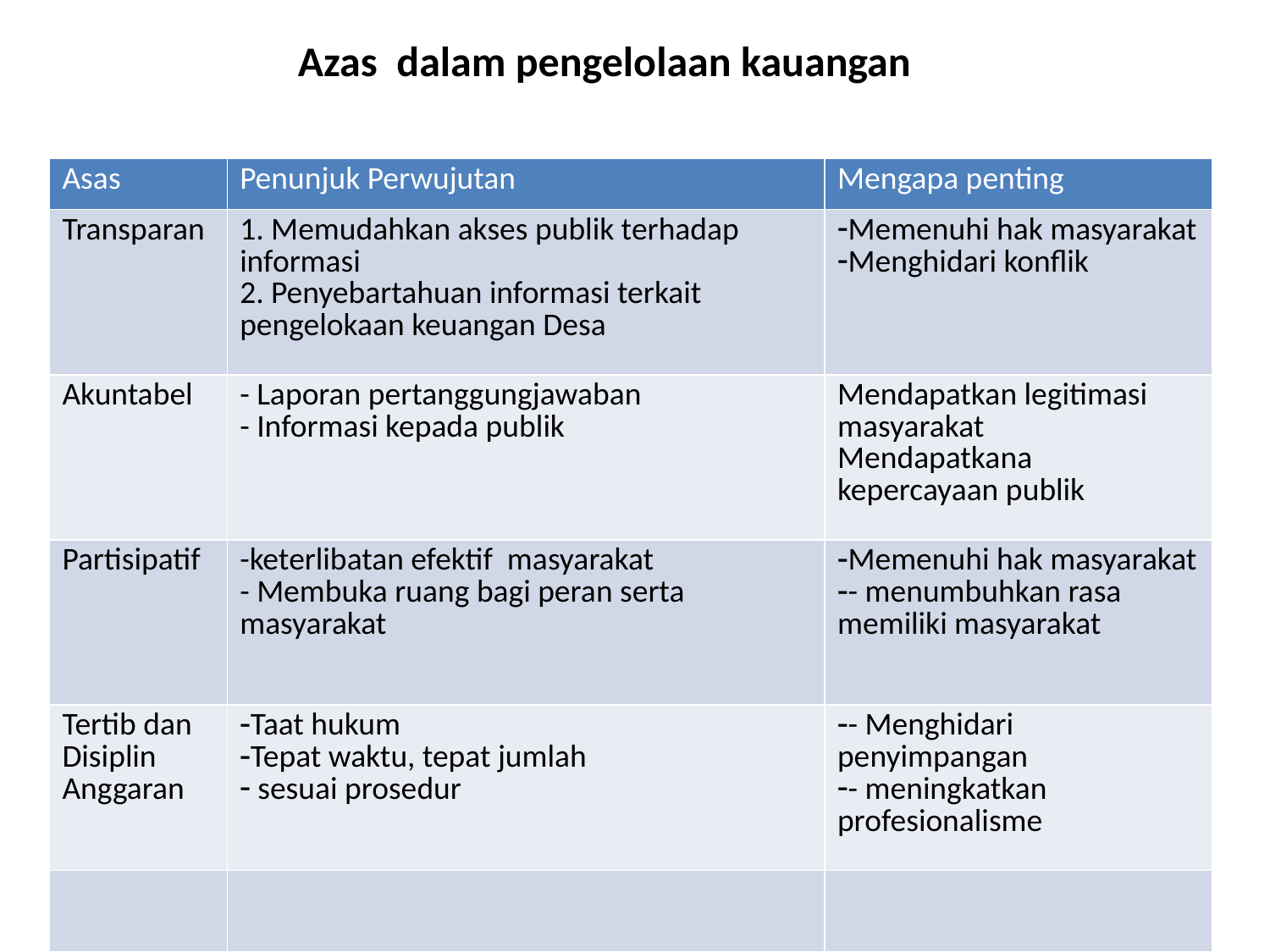

# Azas  dalam pengelolaan kauangan
| Asas | Penunjuk Perwujutan | Mengapa penting |
| --- | --- | --- |
| Transparan | 1. Memudahkan akses publik terhadap informasi 2. Penyebartahuan informasi terkait pengelokaan keuangan Desa | Memenuhi hak masyarakat Menghidari konflik |
| Akuntabel | - Laporan pertanggungjawaban - Informasi kepada publik | Mendapatkan legitimasi masyarakat Mendapatkana kepercayaan publik |
| Partisipatif | -keterlibatan efektif masyarakat - Membuka ruang bagi peran serta masyarakat | Memenuhi hak masyarakat - menumbuhkan rasa memiliki masyarakat |
| Tertib dan Disiplin Anggaran | Taat hukum Tepat waktu, tepat jumlah sesuai prosedur | - Menghidari penyimpangan - meningkatkan profesionalisme |
|  |  |  |